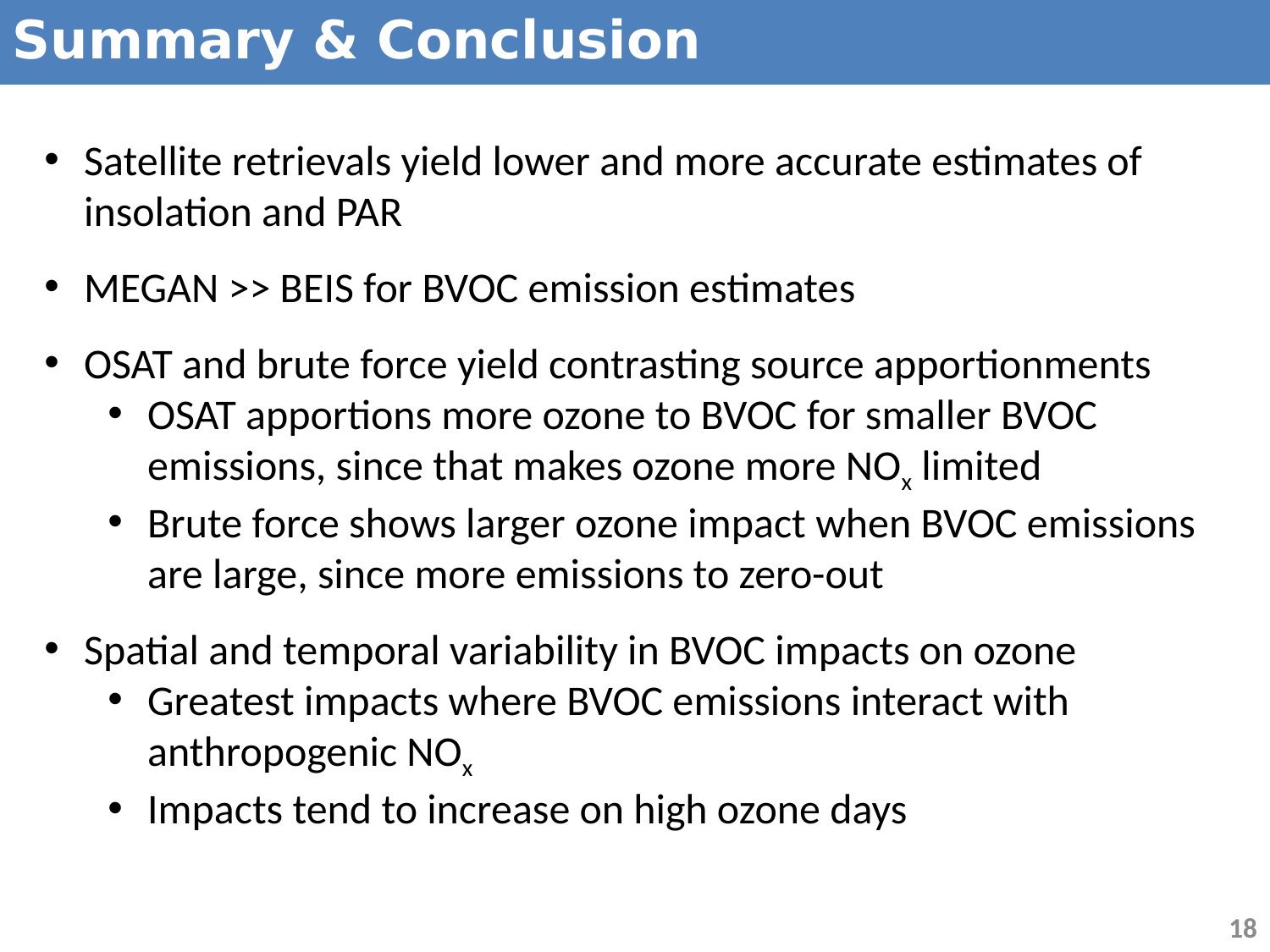

Summary & Conclusion
Satellite retrievals yield lower and more accurate estimates of insolation and PAR

MEGAN >> BEIS for BVOC emission estimates

OSAT and brute force yield contrasting source apportionments
OSAT apportions more ozone to BVOC for smaller BVOC emissions, since that makes ozone more NOx limited
Brute force shows larger ozone impact when BVOC emissions are large, since more emissions to zero-out

Spatial and temporal variability in BVOC impacts on ozone
Greatest impacts where BVOC emissions interact with anthropogenic NOx
Impacts tend to increase on high ozone days
18